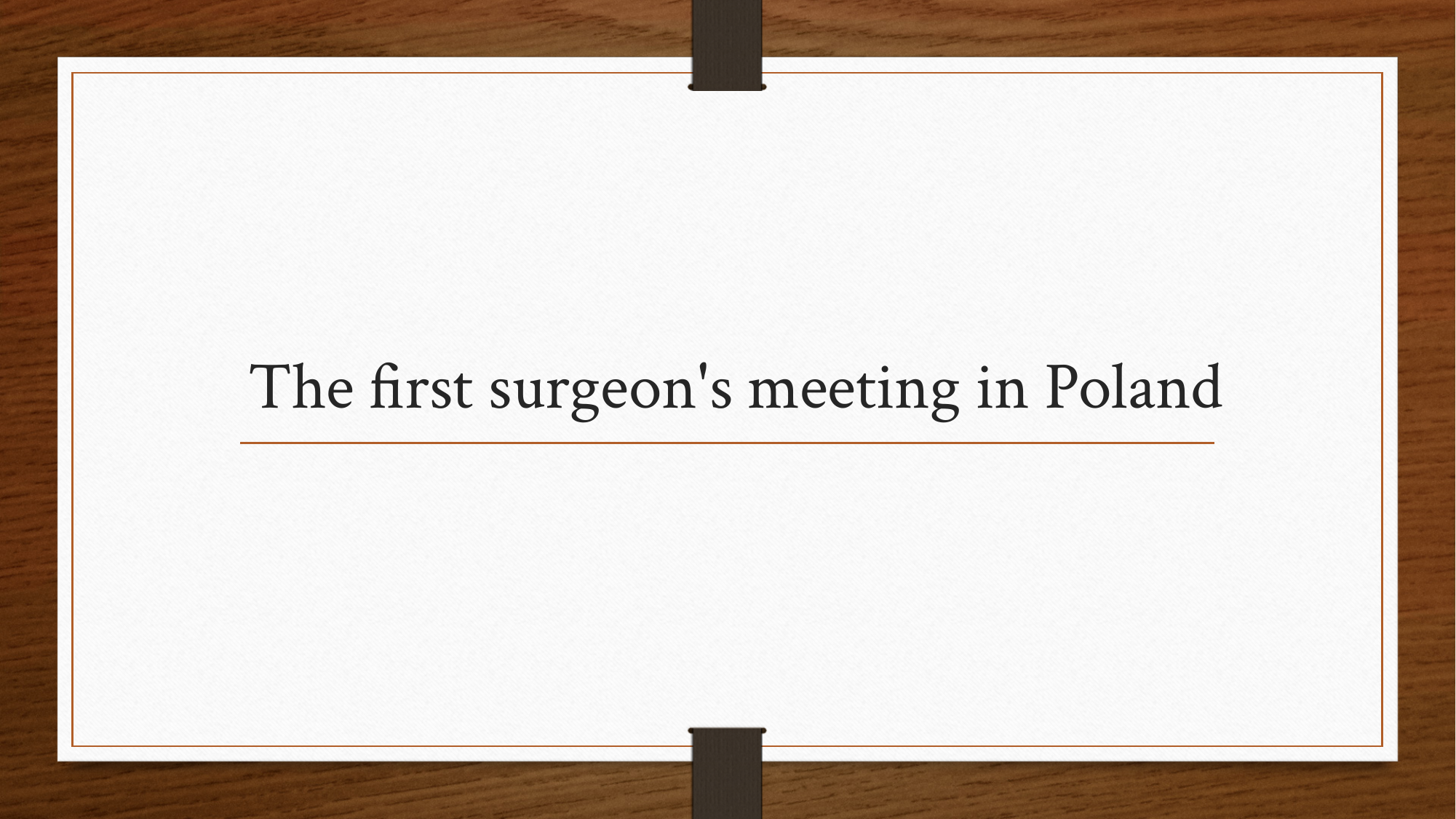

# The first surgeon's meeting in Poland